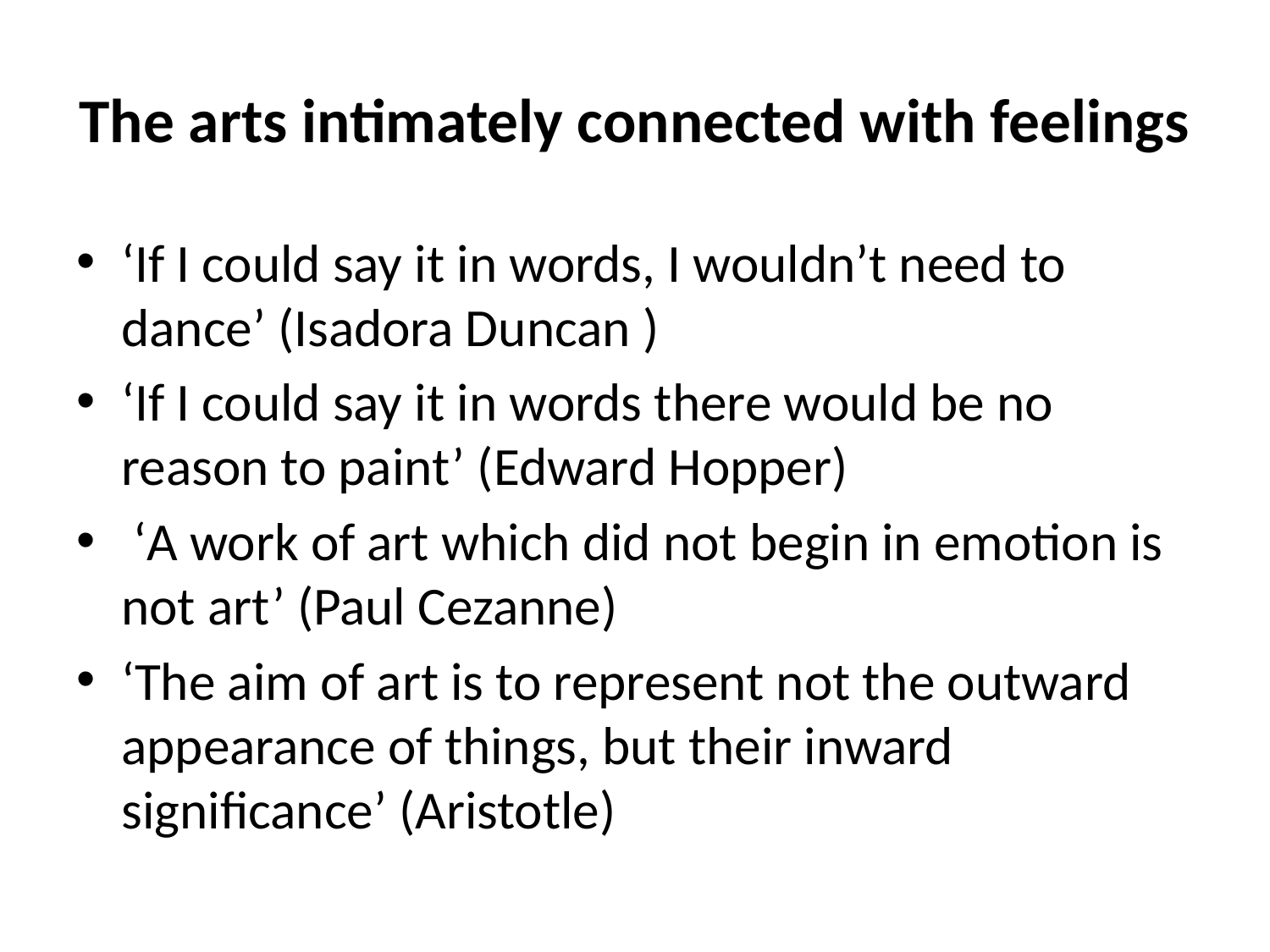

# The arts intimately connected with feelings
‘If I could say it in words, I wouldn’t need to dance’ (Isadora Duncan )
‘If I could say it in words there would be no reason to paint’ (Edward Hopper)
 ‘A work of art which did not begin in emotion is not art’ (Paul Cezanne)
‘The aim of art is to represent not the outward appearance of things, but their inward significance’ (Aristotle)